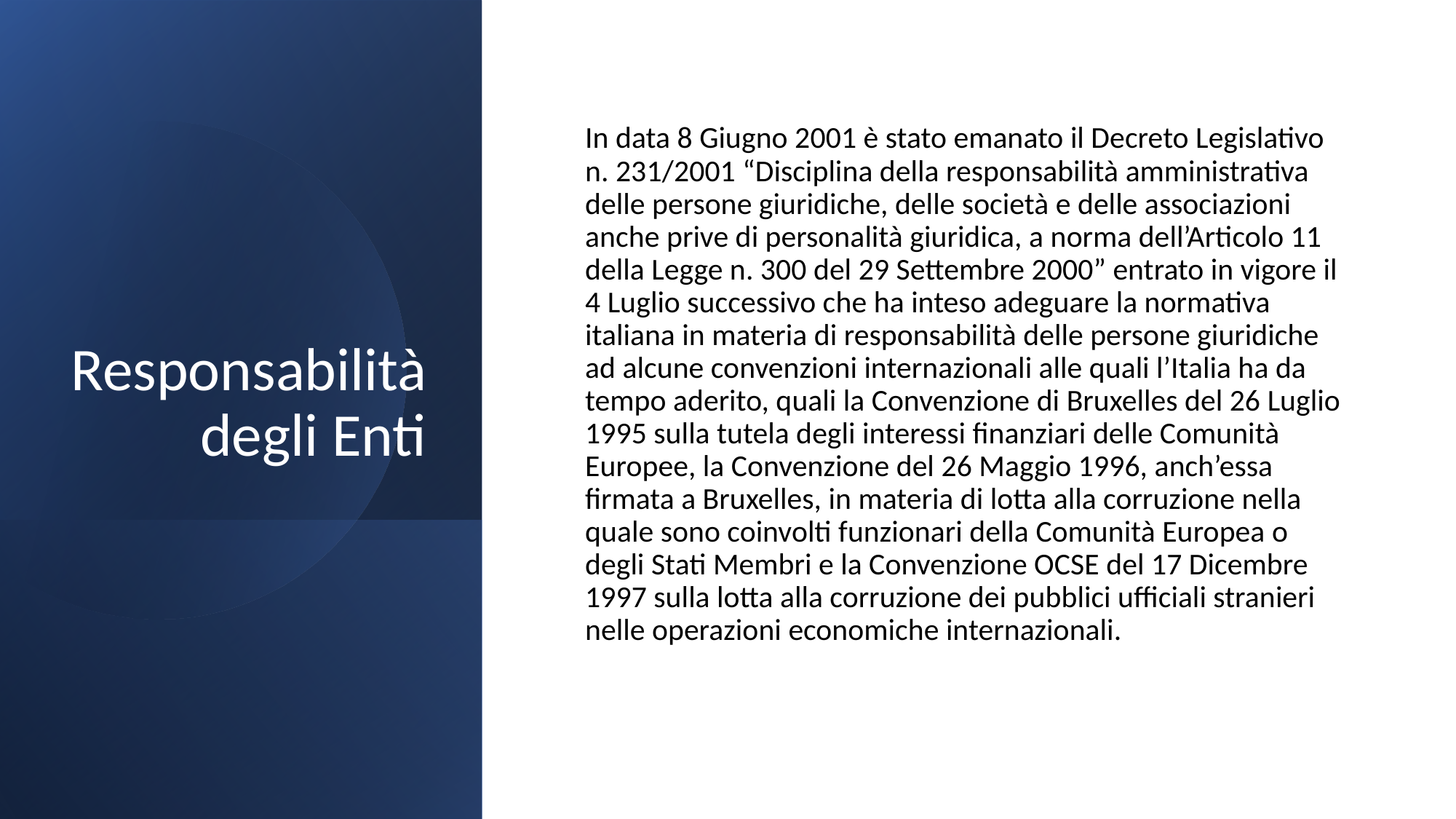

# Responsabilità degli Enti
In data 8 Giugno 2001 è stato emanato il Decreto Legislativo n. 231/2001 “Disciplina della responsabilità amministrativa delle persone giuridiche, delle società e delle associazioni anche prive di personalità giuridica, a norma dell’Articolo 11 della Legge n. 300 del 29 Settembre 2000” entrato in vigore il 4 Luglio successivo che ha inteso adeguare la normativa italiana in materia di responsabilità delle persone giuridiche ad alcune convenzioni internazionali alle quali l’Italia ha da tempo aderito, quali la Convenzione di Bruxelles del 26 Luglio 1995 sulla tutela degli interessi finanziari delle Comunità Europee, la Convenzione del 26 Maggio 1996, anch’essa firmata a Bruxelles, in materia di lotta alla corruzione nella quale sono coinvolti funzionari della Comunità Europea o degli Stati Membri e la Convenzione OCSE del 17 Dicembre 1997 sulla lotta alla corruzione dei pubblici ufficiali stranieri nelle operazioni economiche internazionali.